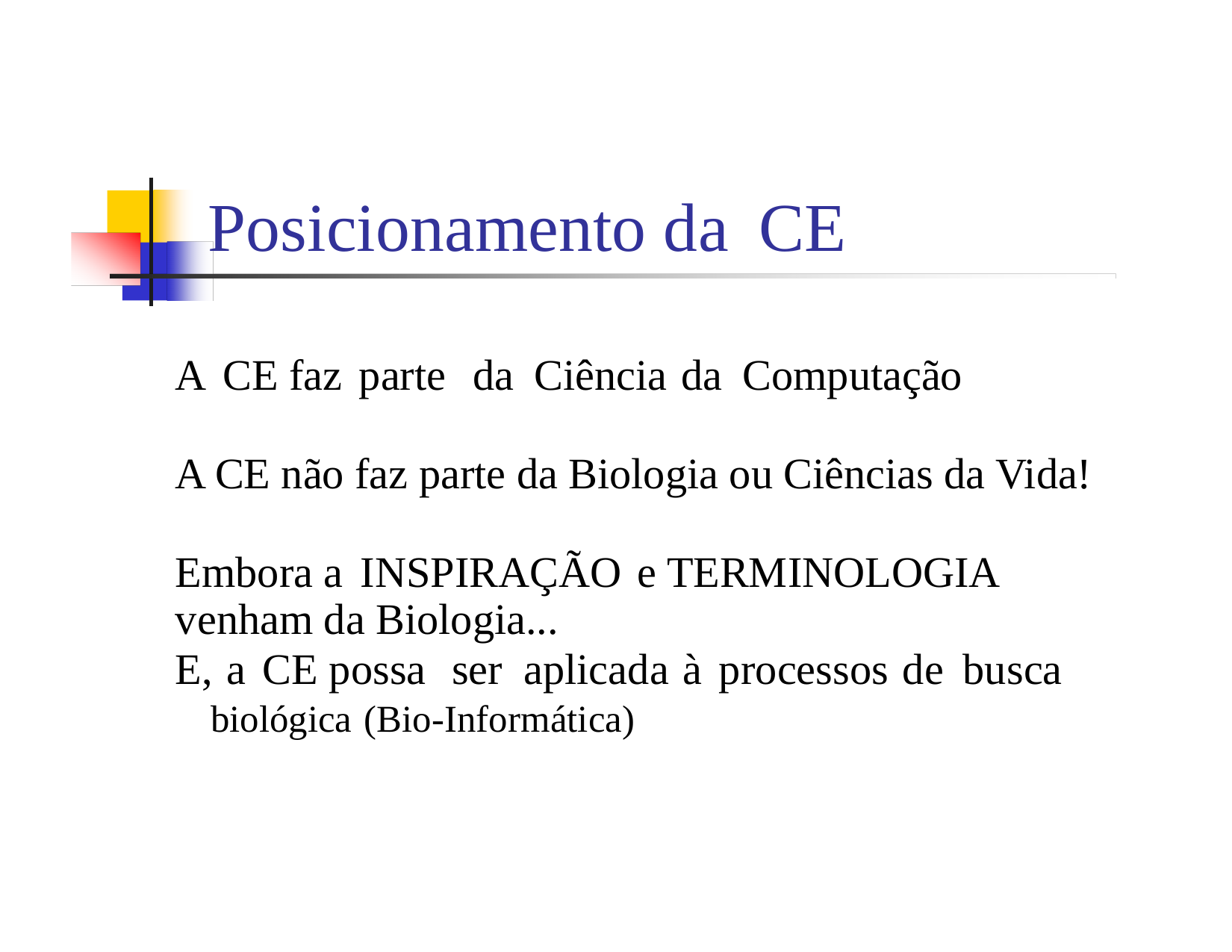

Posicionamento da CE

A CE faz parte  da Ciência da Computação

A CE não faz parte da Biologia ou Ciências da Vida!

Embora a INSPIRAÇÃO e TERMINOLOGIA venham da Biologia...
E, a CE possa  ser aplicada à processos de busca
biológica (Bio-Informática)